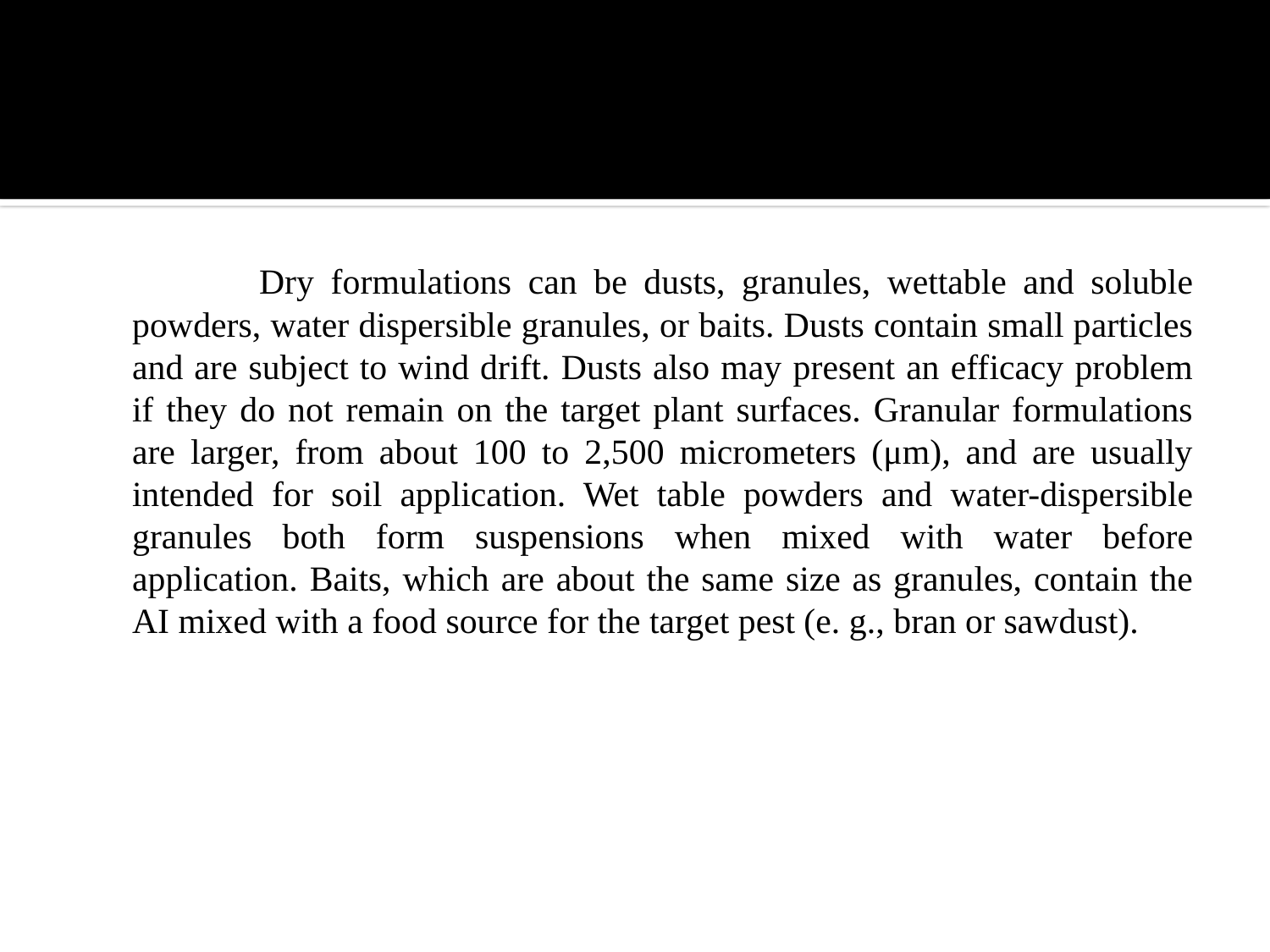

Dry formulations can be dusts, granules, wettable and soluble powders, water dispersible granules, or baits. Dusts contain small particles and are subject to wind drift. Dusts also may present an efficacy problem if they do not remain on the target plant surfaces. Granular formulations are larger, from about 100 to 2,500 micrometers (μm), and are usually intended for soil application. Wet table powders and water-dispersible granules both form suspensions when mixed with water before application. Baits, which are about the same size as granules, contain the AI mixed with a food source for the target pest (e. g., bran or sawdust).